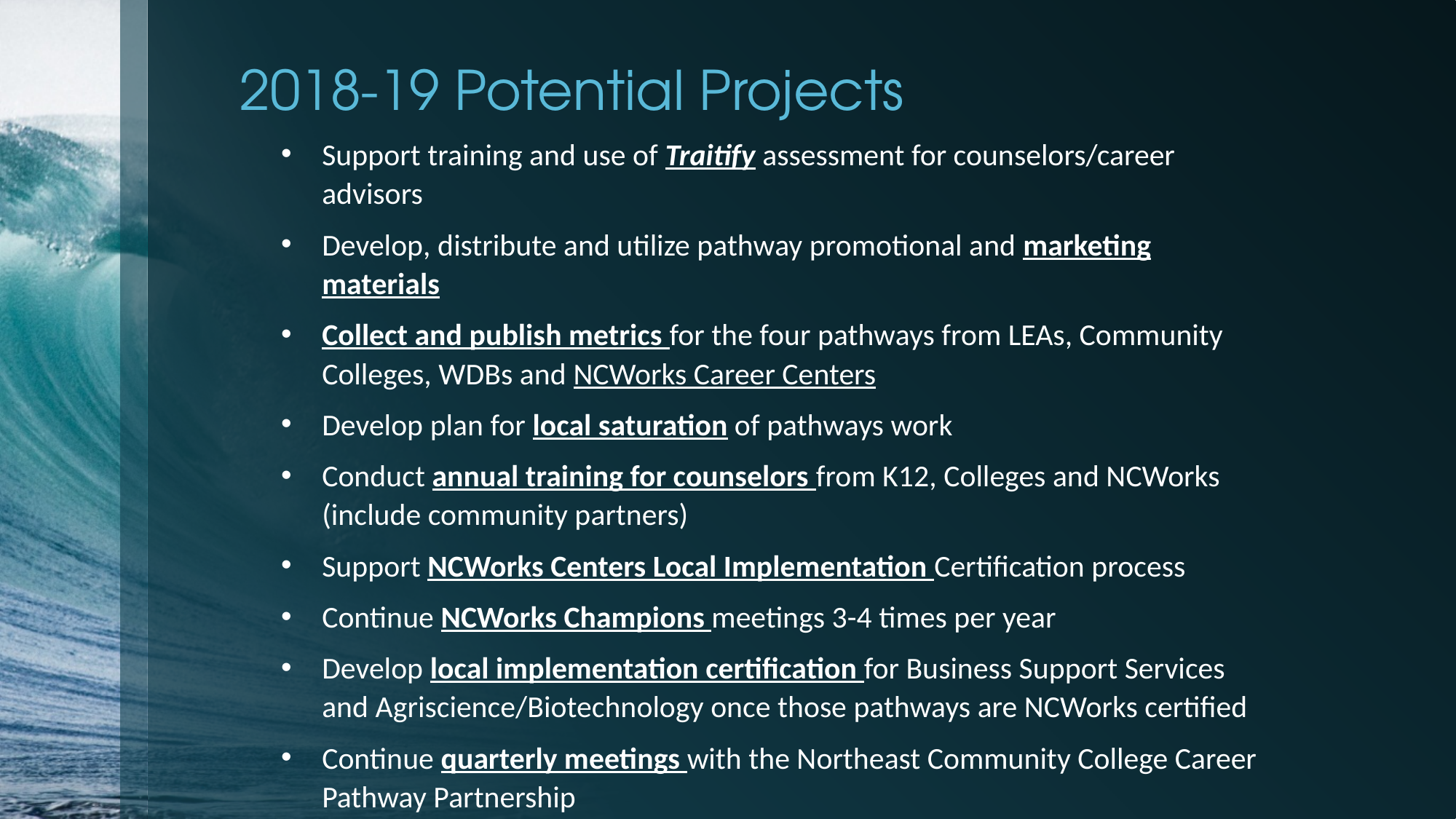

# 2018-19 Potential Projects
Support training and use of Traitify assessment for counselors/career advisors
Develop, distribute and utilize pathway promotional and marketing materials
Collect and publish metrics for the four pathways from LEAs, Community Colleges, WDBs and NCWorks Career Centers
Develop plan for local saturation of pathways work
Conduct annual training for counselors from K12, Colleges and NCWorks (include community partners)
Support NCWorks Centers Local Implementation Certification process
Continue NCWorks Champions meetings 3-4 times per year
Develop local implementation certification for Business Support Services and Agriscience/Biotechnology once those pathways are NCWorks certified
Continue quarterly meetings with the Northeast Community College Career Pathway Partnership